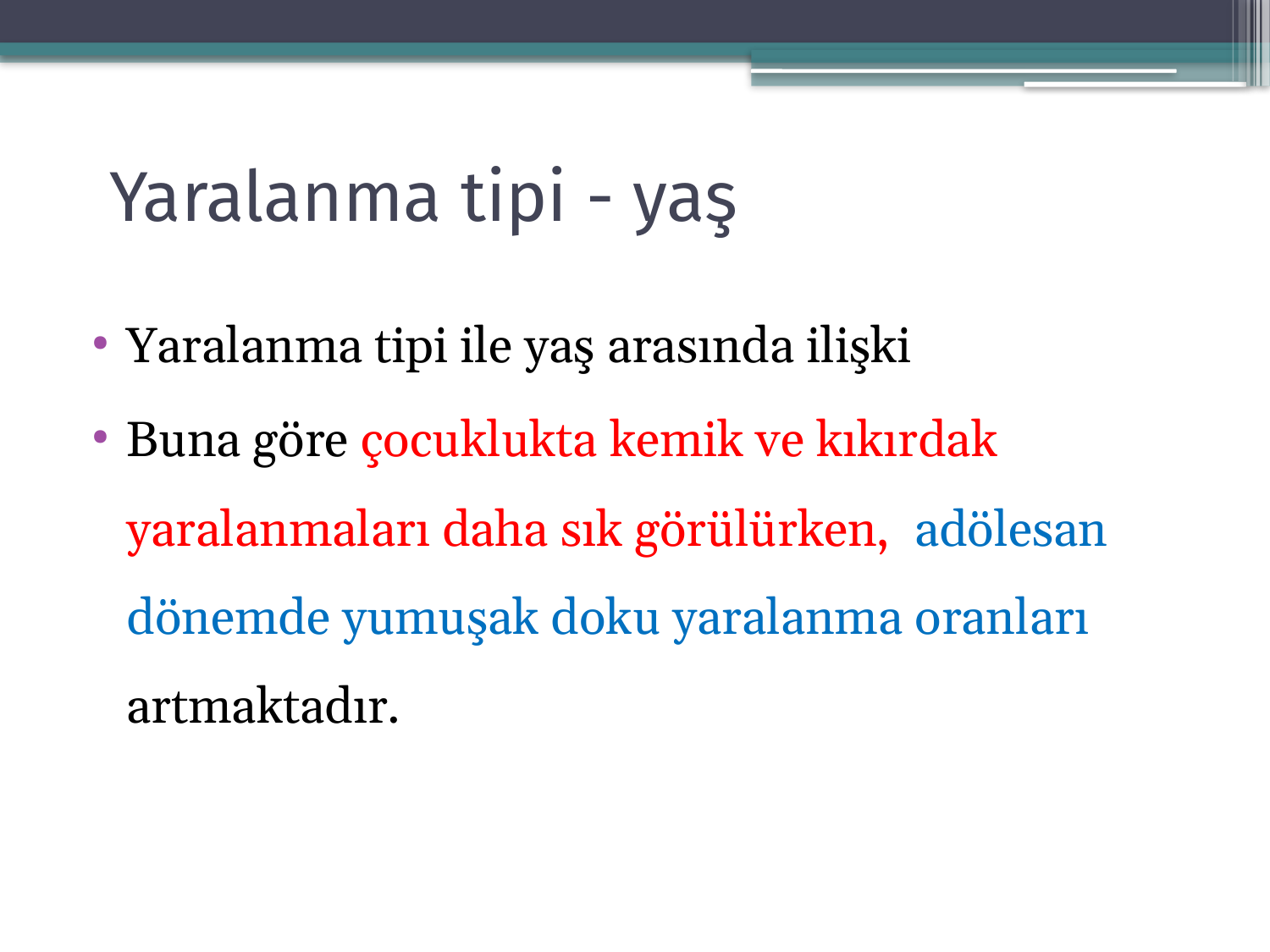

# Yaralanma tipi - yaş
Yaralanma tipi ile yaş arasında ilişki
Buna göre çocuklukta kemik ve kıkırdak yaralanmaları daha sık görülürken,  adölesan dönemde yumuşak doku yaralanma oranları artmaktadır.